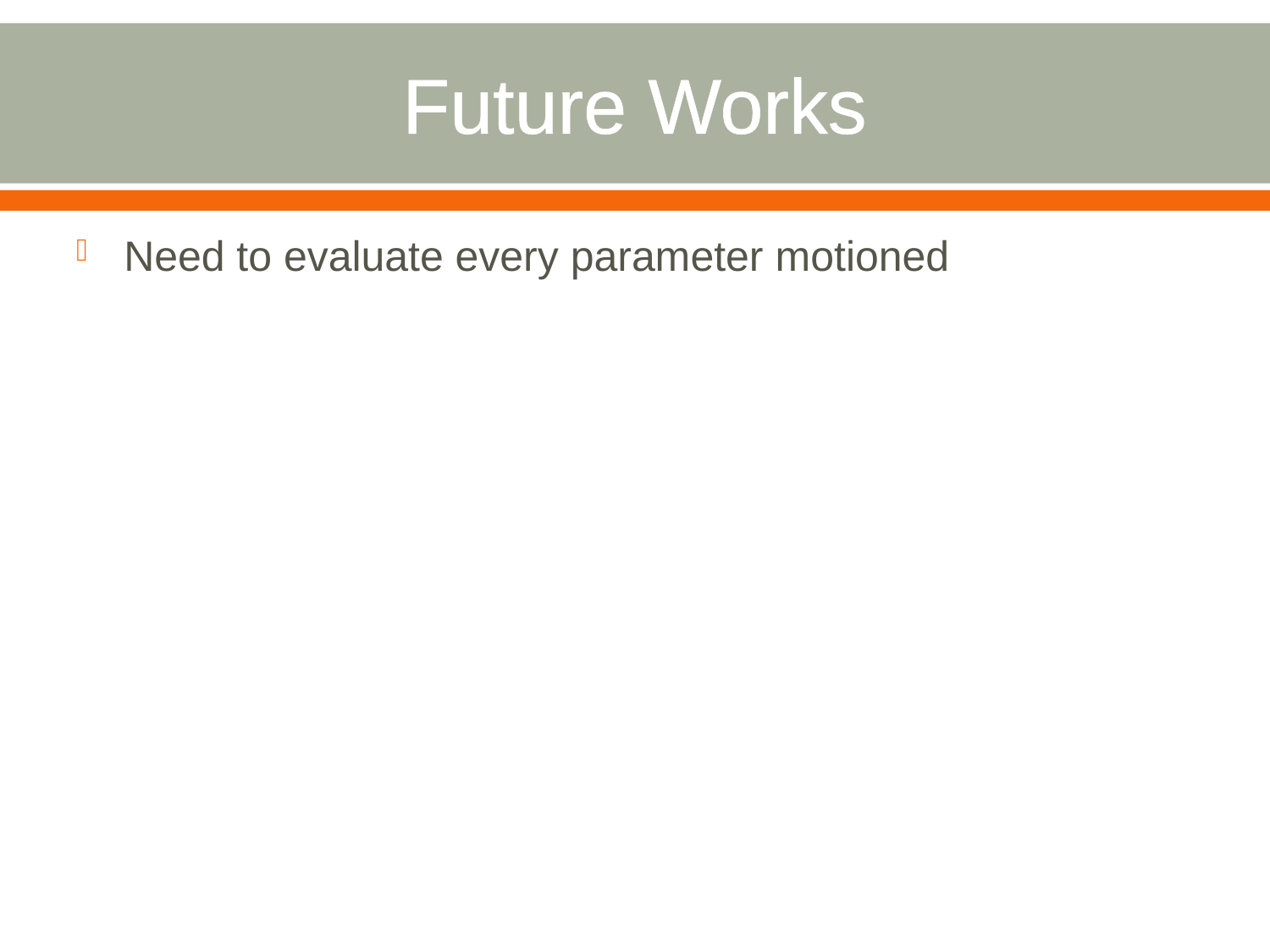

# Future Works
Need to evaluate every parameter motioned